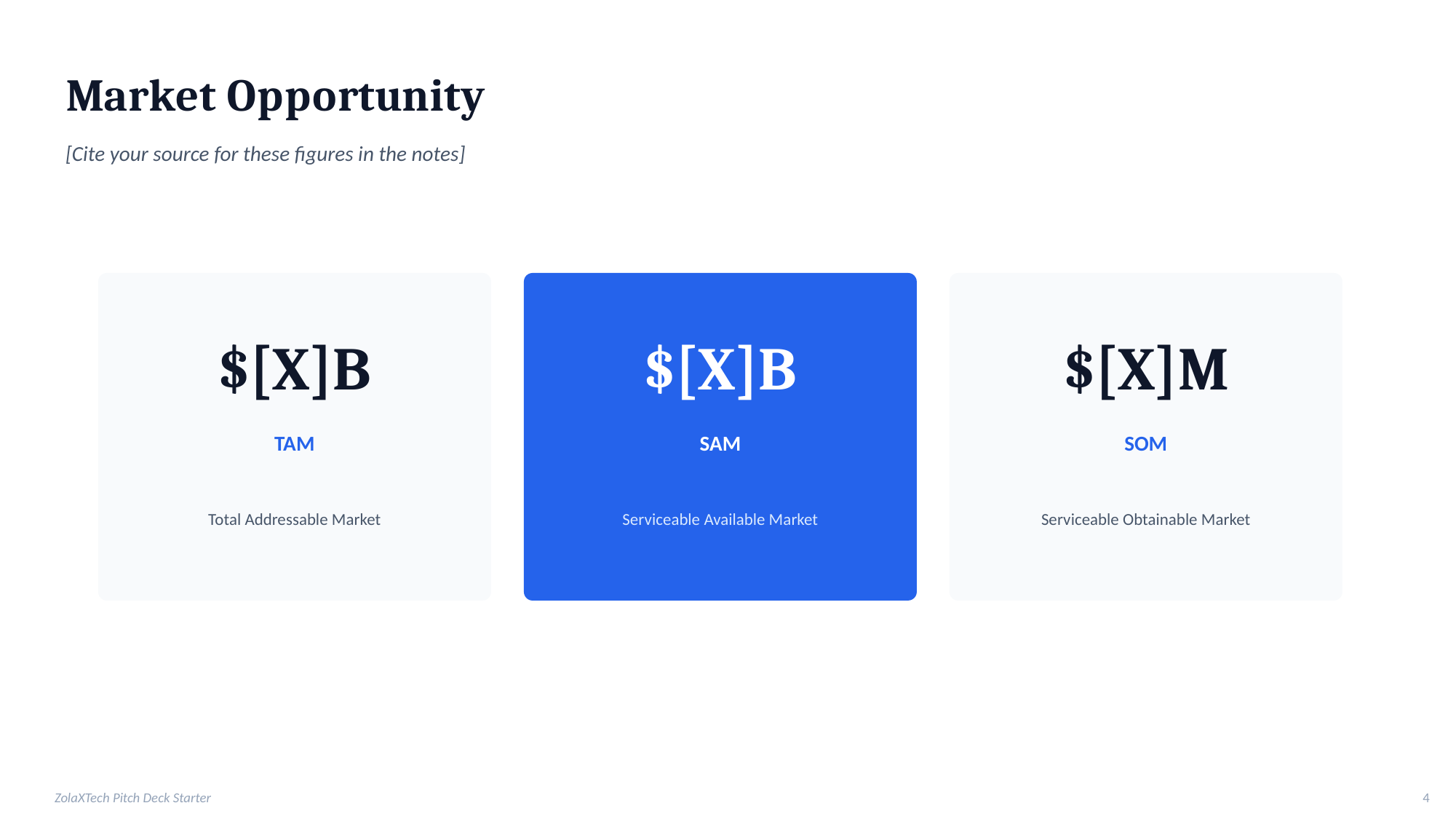

Market Opportunity
[Cite your source for these figures in the notes]

$[X]B
$[X]B
$[X]M
TAM
SAM
SOM
Total Addressable Market
Serviceable Available Market
Serviceable Obtainable Market
ZolaXTech Pitch Deck Starter
4